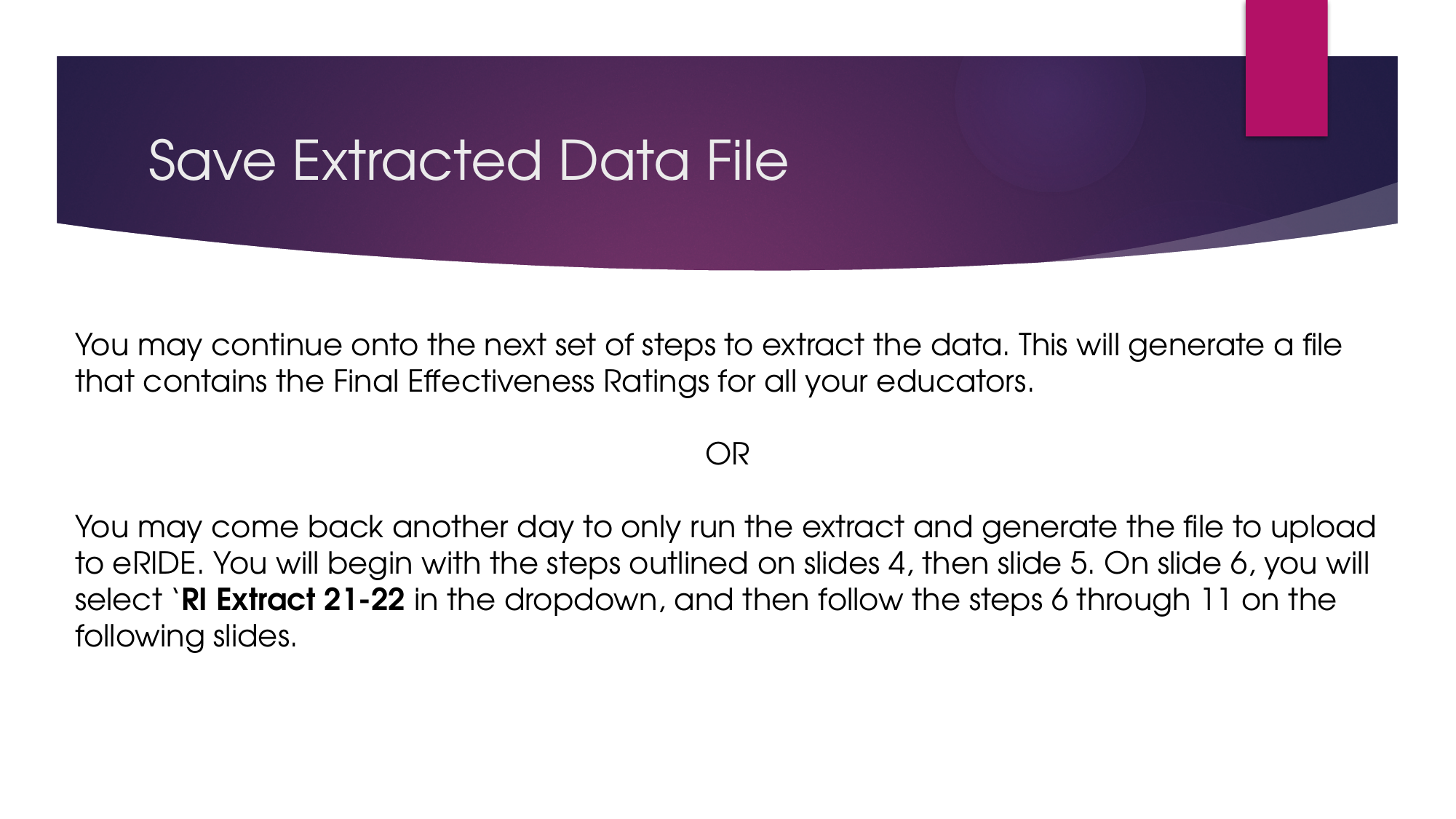

# Save Extracted Data File
You may continue onto the next set of steps to extract the data. This will generate a file that contains the Final Effectiveness Ratings for all your educators.

OR

You may come back another day to only run the extract and generate the file to upload to eRIDE. You will begin with the steps outlined on slides 4, then slide 5. On slide 6, you will select ‘RI Extract 21-22 in the dropdown, and then follow the steps 6 through 11 on the following slides.